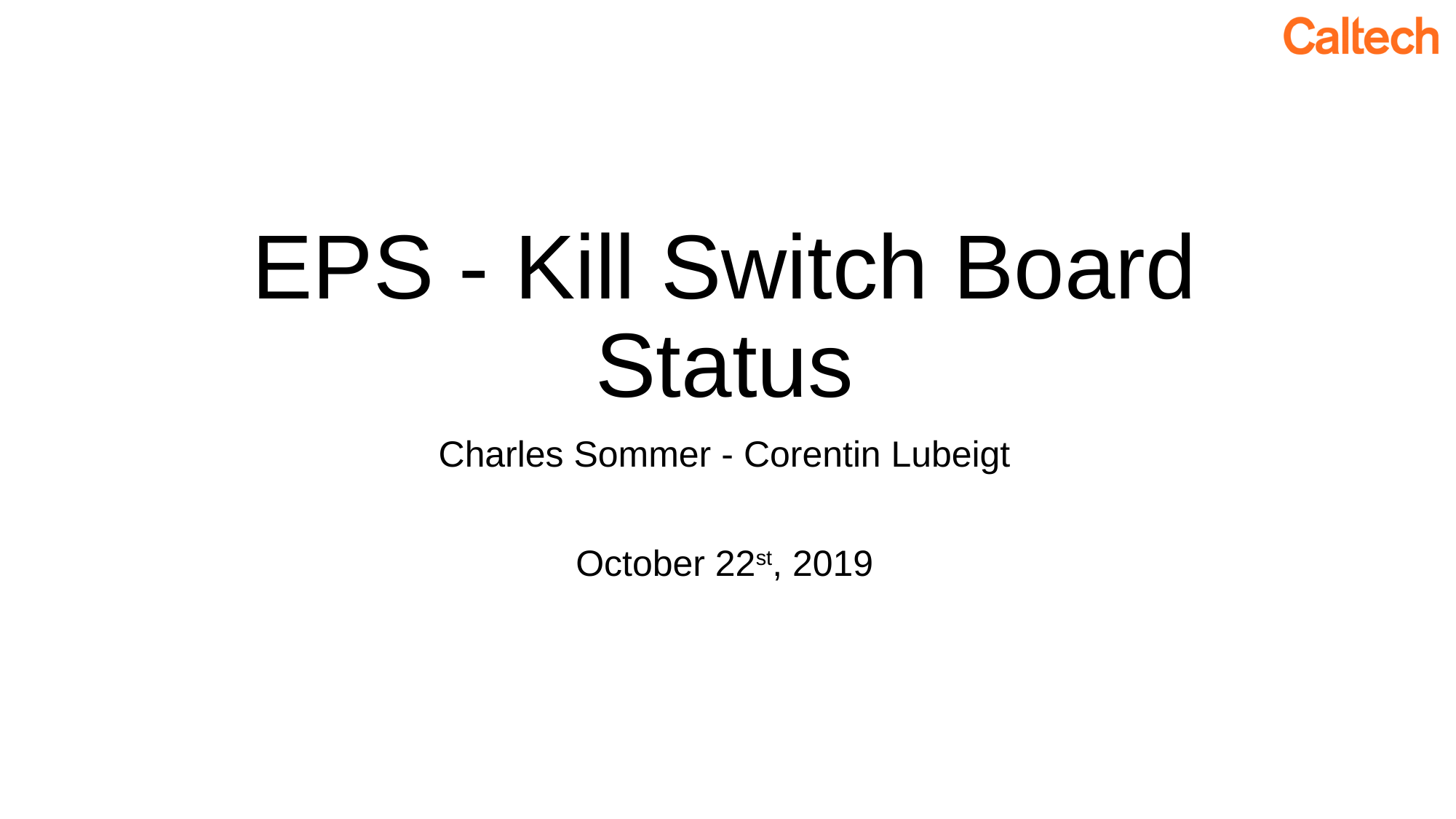

# EPS - Kill Switch Board Status
Charles Sommer - Corentin Lubeigt

October 22st, 2019